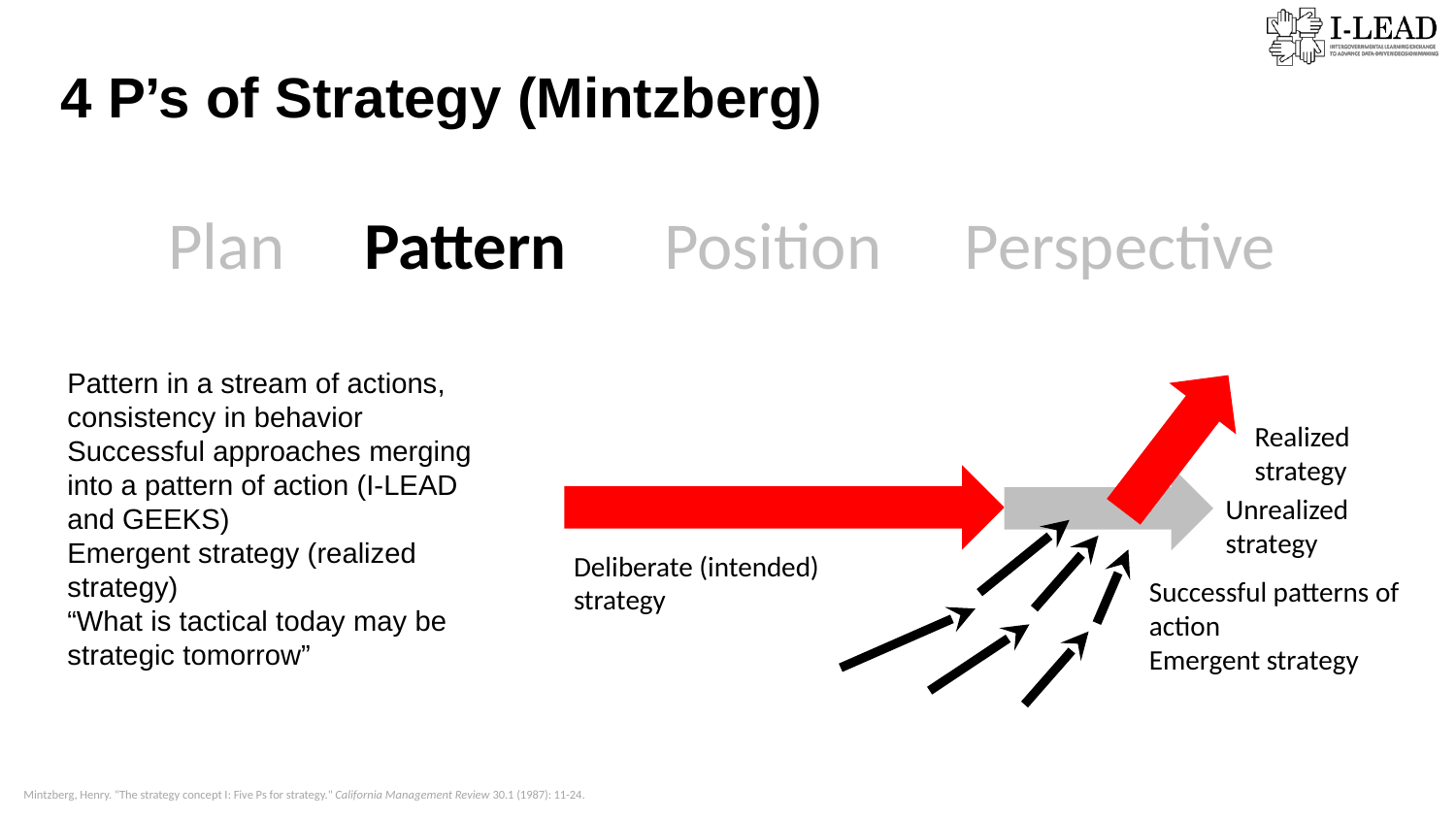

4 P’s of Strategy (Mintzberg)
Plan
Pattern
Position
Perspective

Realized strategy
Pattern in a stream of actions, consistency in behavior
Successful approaches merging into a pattern of action (I-LEAD and GEEKS)
Emergent strategy (realized strategy)
“What is tactical today may be strategic tomorrow”

Deliberate (intended) strategy

Unrealized strategy
Successful patterns of action
Emergent strategy
Mintzberg, Henry. "The strategy concept I: Five Ps for strategy." California Management Review 30.1 (1987): 11-24.